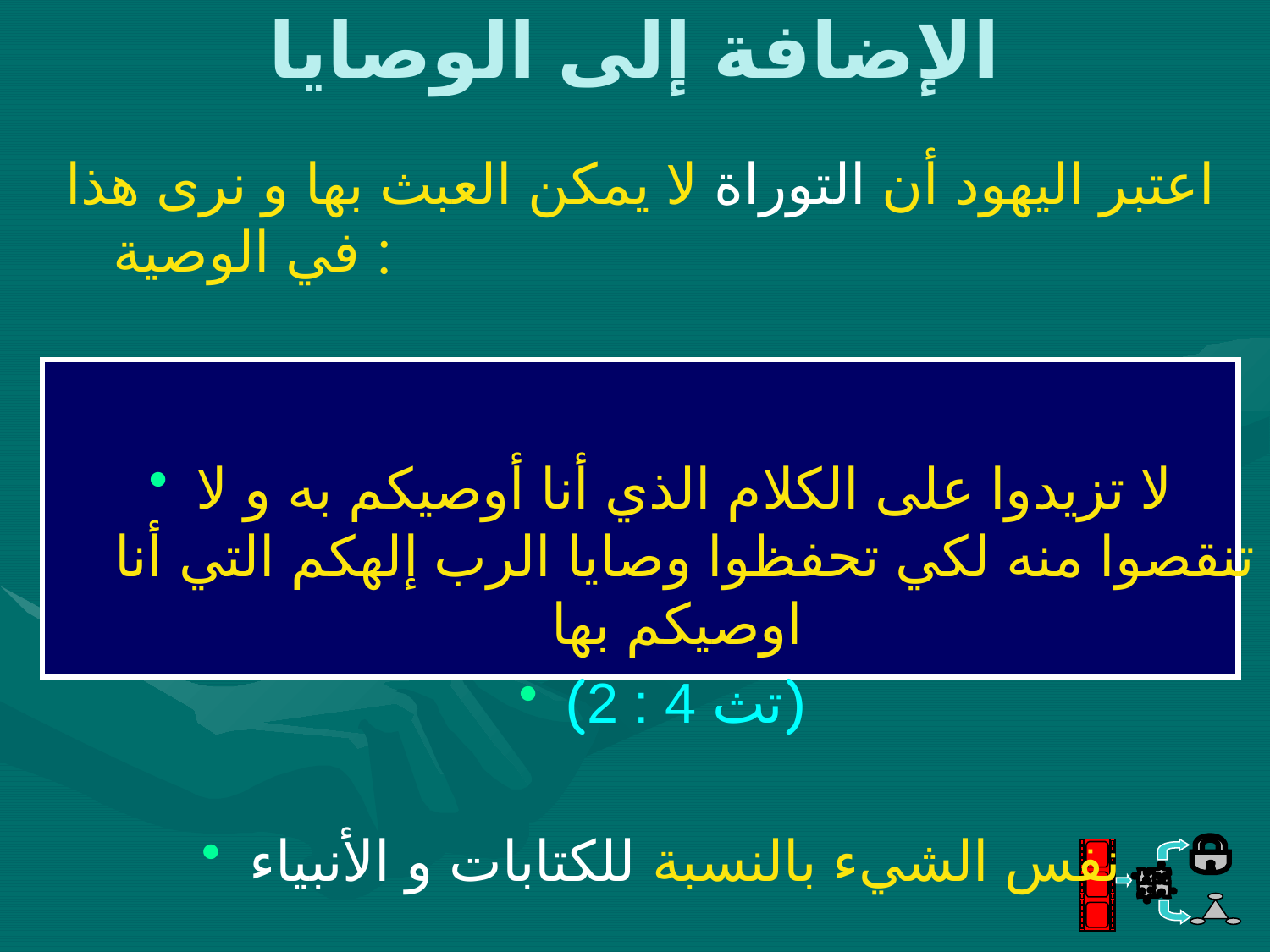

# الإضافة إلى الوصايا
اعتبر اليهود أن التوراة لا يمكن العبث بها و نرى هذا في الوصية :

لا تزيدوا على الكلام الذي أنا أوصيكم به و لا تنقصوا منه لكي تحفظوا وصايا الرب إلهكم التي أنا اوصيكم بها
(تث 4 : 2)

نفس الشيء بالنسبة للكتابات و الأنبياء